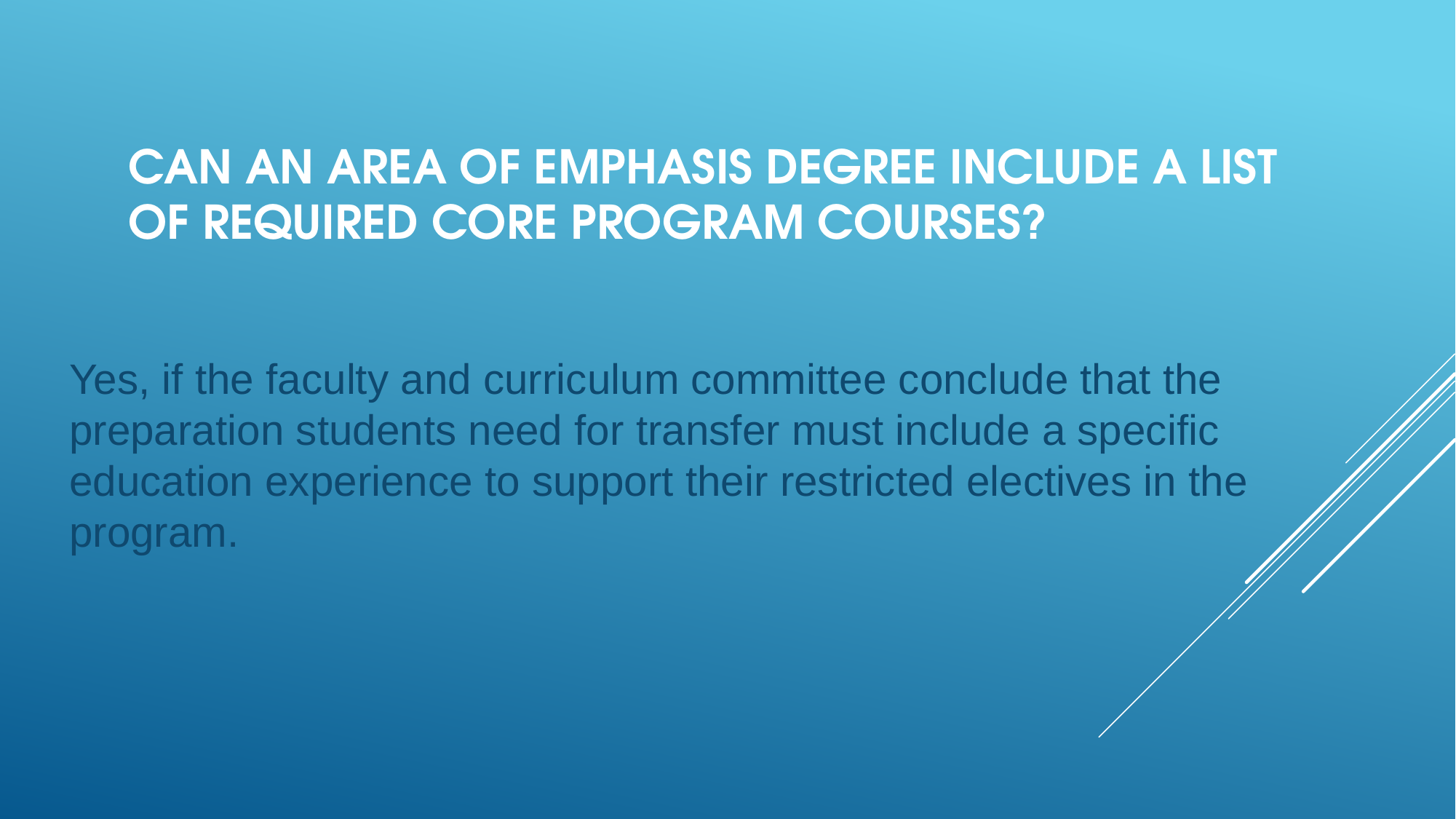

# Can an Area of Emphasis degree include a list of required core program courses?
Yes, if the faculty and curriculum committee conclude that the preparation students need for transfer must include a specific education experience to support their restricted electives in the program.